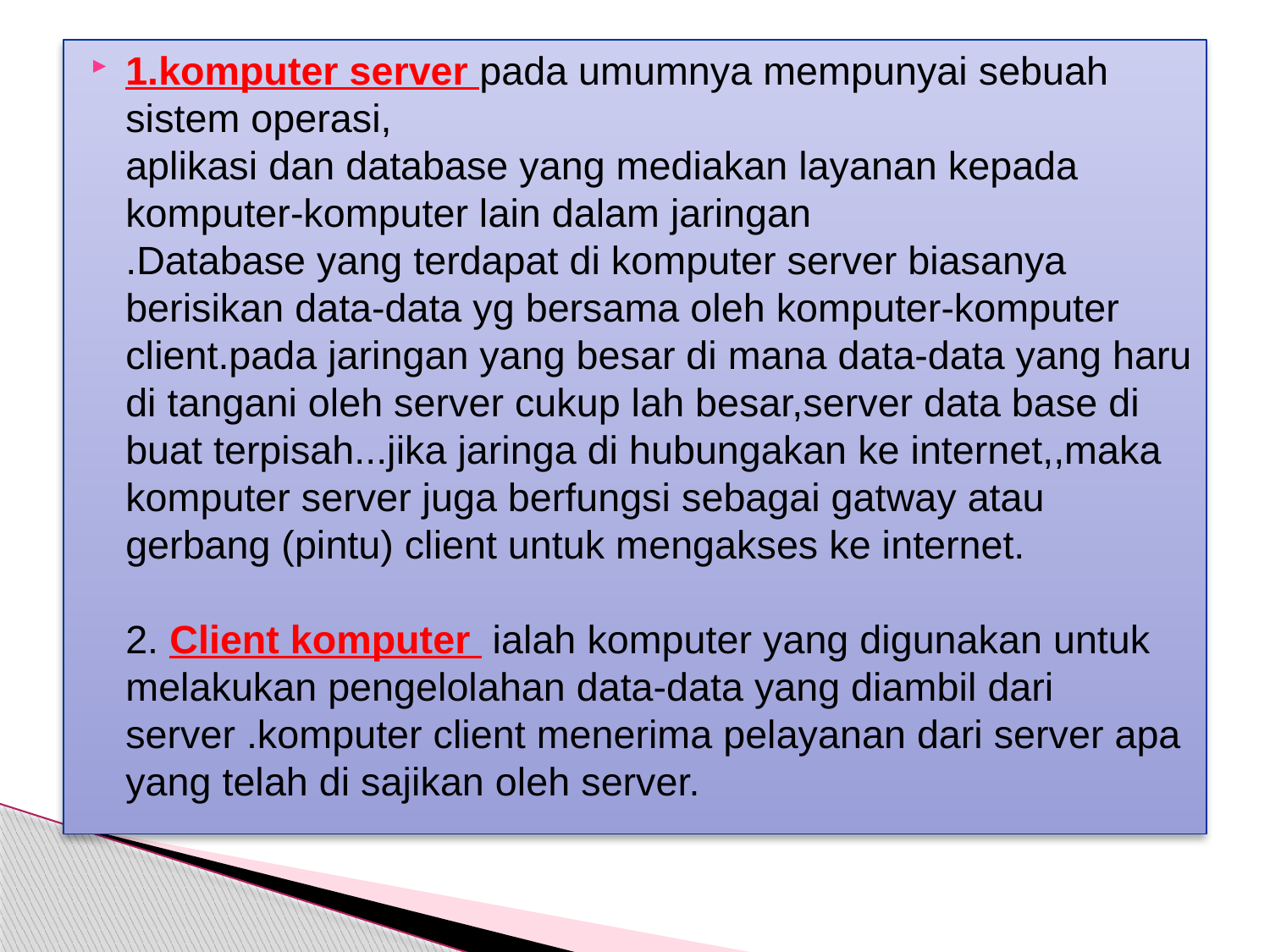

1.komputer server pada umumnya mempunyai sebuah sistem operasi,
aplikasi dan database yang mediakan layanan kepada komputer-komputer lain dalam jaringan
.Database yang terdapat di komputer server biasanya berisikan data-data yg bersama oleh komputer-komputer client.pada jaringan yang besar di mana data-data yang haru di tangani oleh server cukup lah besar,server data base di buat terpisah...jika jaringa di hubungakan ke internet,,maka komputer server juga berfungsi sebagai gatway atau gerbang (pintu) client untuk mengakses ke internet.
2. Client komputer  ialah komputer yang digunakan untuk melakukan pengelolahan data-data yang diambil dari server .komputer client menerima pelayanan dari server apa yang telah di sajikan oleh server.